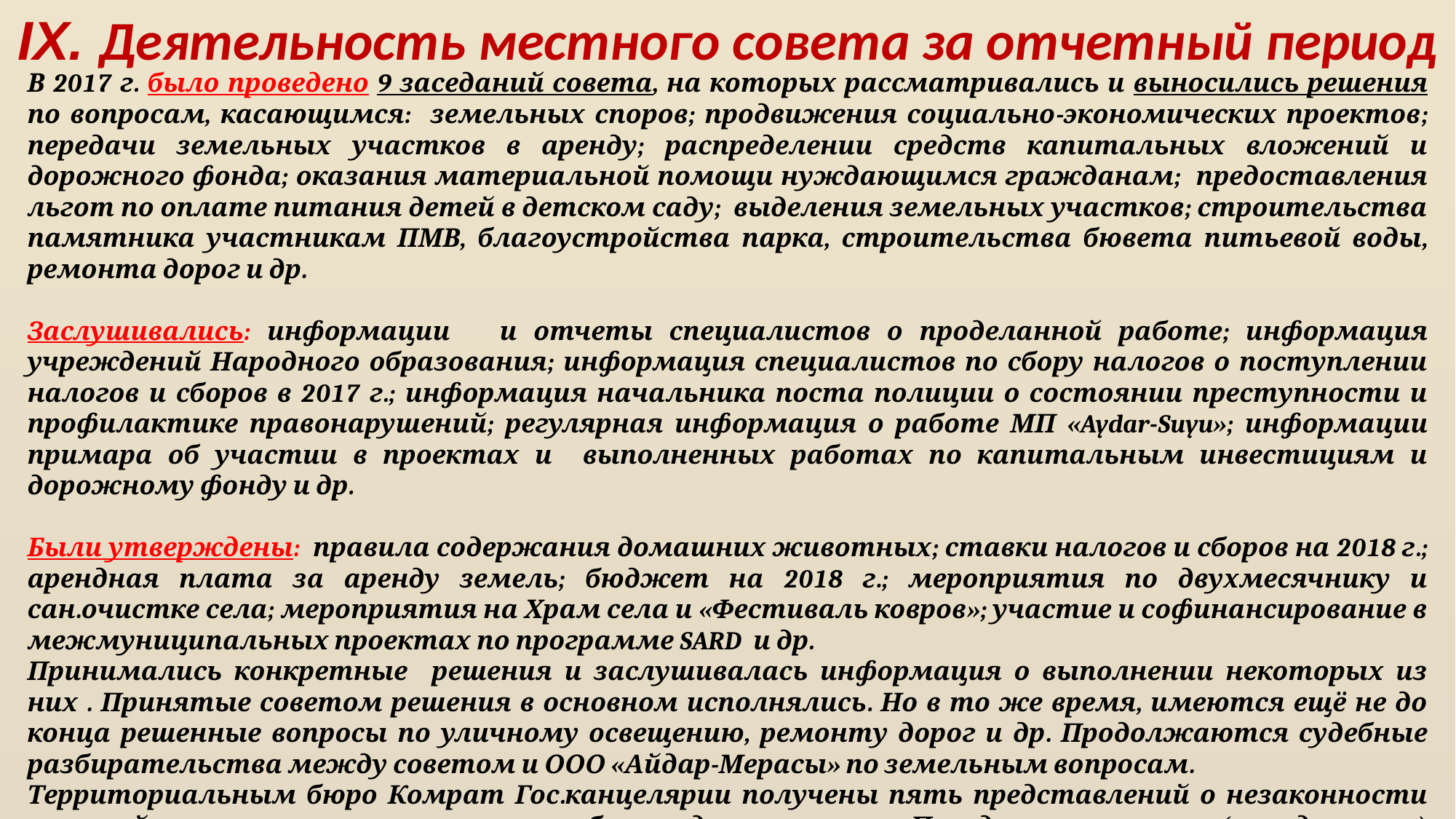

IX. Деятельность местного совета за отчетный период
В 2017 г. было проведено 9 заседаний совета, на которых рассматривались и выносились решения по вопросам, касающимся:  земельных споров; продвижения социально-экономических проектов; передачи земельных участков в аренду; распределении средств капитальных вложений и дорожного фонда; оказания материальной помощи нуждающимся гражданам;  предоставления льгот по оплате питания детей в детском саду;  выделения земельных участков; строительства памятника участникам ПМВ, благоустройства парка, строительства бювета питьевой воды, ремонта дорог и др.

Заслушивались: информации   и отчеты специалистов о проделанной работе; информация учреждений Народного образования; информация специалистов по сбору налогов о поступлении налогов и сборов в 2017 г.; информация начальника поста полиции о состоянии преступности и профилактике правонарушений; регулярная информация о работе МП «Aydar-Suyu»; информации примара об участии в проектах и  выполненных работах по капитальным инвестициям и дорожному фонду и др.

Были утверждены:  правила содержания домашних животных; ставки налогов и сборов на 2018 г.; арендная плата за аренду земель; бюджет на 2018 г.; мероприятия по двухмесячнику и сан.очистке села; мероприятия на Храм села и «Фестиваль ковров»; участие и софинансирование в межмуниципальных проектах по программе SARD  и др.
Принимались конкретные  решения и заслушивалась информация о выполнении некоторых из них . Принятые советом решения в основном исполнялись. Но в то же время, имеются ещё не до конца решенные вопросы по уличному освещению, ремонту дорог и др. Продолжаются судебные разбирательства между советом и ООО «Айдар-Мерасы» по земельным вопросам.
Территориальным бюро Комрат Гос.канцелярии получены пять представлений о незаконности решений совета, четыре из которых были удовлетворены. По одному решению (аренда озера) продолжаются судебные разбирательства между гос. канцелярией и советом.